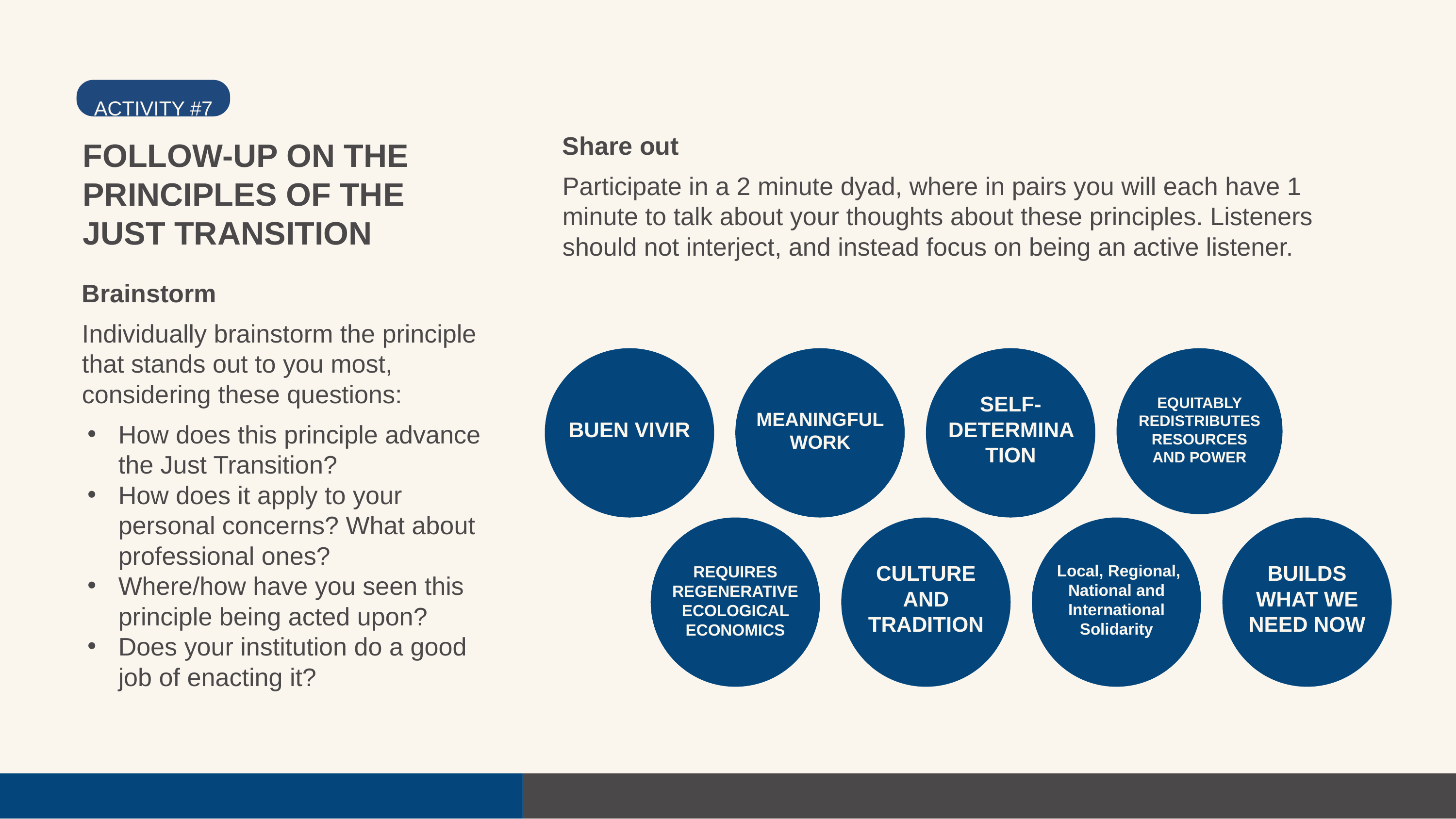

ACTIVITY #7
 ACTIVITY #5
Share out
Participate in a 2 minute dyad, where in pairs you will each have 1 minute to talk about your thoughts about these principles. Listeners should not interject, and instead focus on being an active listener.
FOLLOW-UP ON THE PRINCIPLES OF THE JUST TRANSITION
Brainstorm
Individually brainstorm the principle that stands out to you most, considering these questions:
How does this principle advance the Just Transition?
How does it apply to your personal concerns? What about professional ones?
Where/how have you seen this principle being acted upon?
Does your institution do a good job of enacting it?

BUEN VIVIR

MEANINGFUL WORK

SELF-DETERMINATION

EQUITABLY REDISTRIBUTES RESOURCES AND POWER

REQUIRES REGENERATIVE ECOLOGICAL ECONOMICS

CULTURE AND TRADITION

 Local, Regional, National and International Solidarity

BUILDS WHAT WE NEED NOW